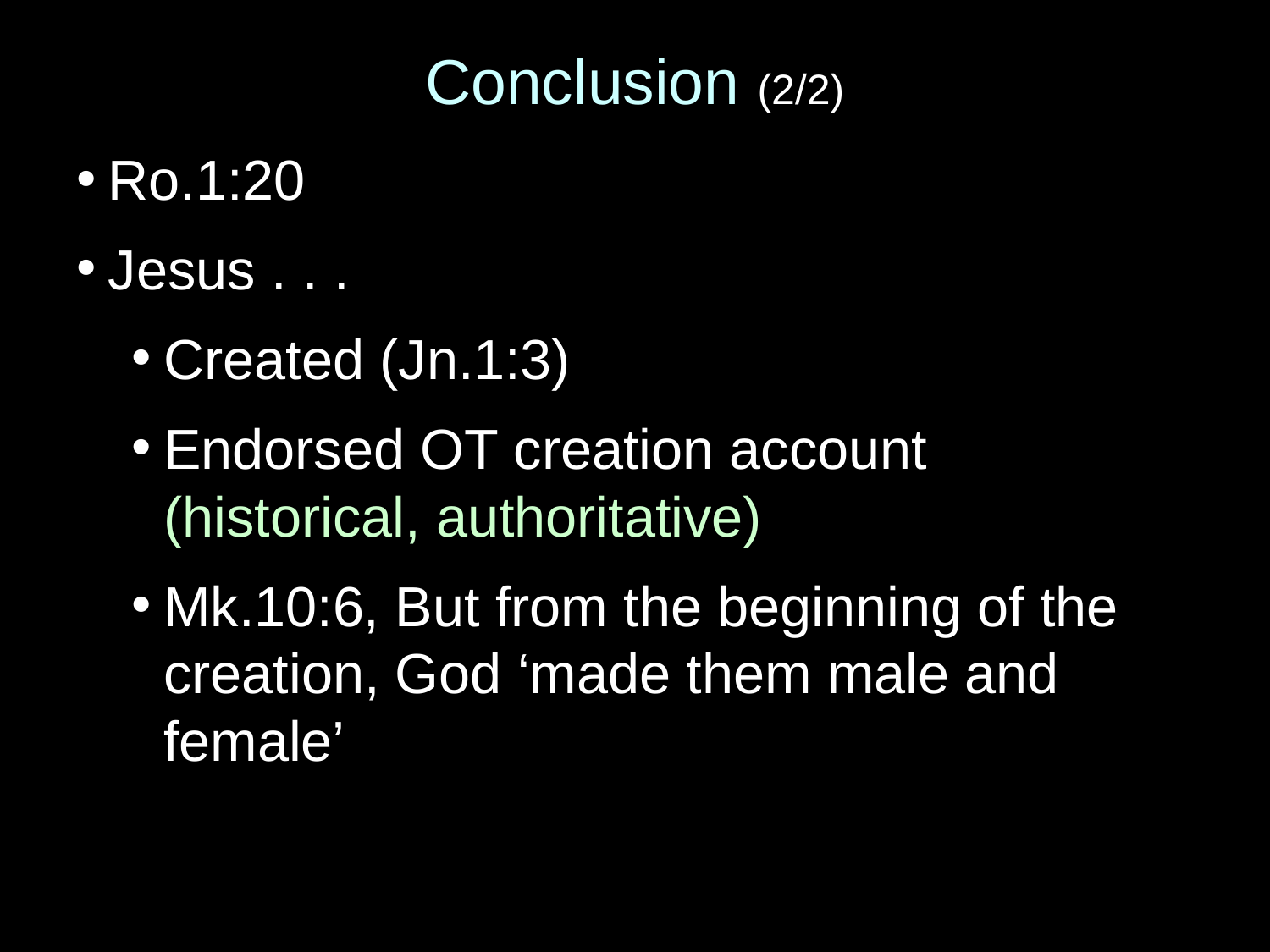

# Conclusion (2/2)
Ro.1:20
Jesus . . .
Created (Jn.1:3)
Endorsed OT creation account (historical, authoritative)
Mk.10:6, But from the beginning of the creation, God ‘made them male and female’